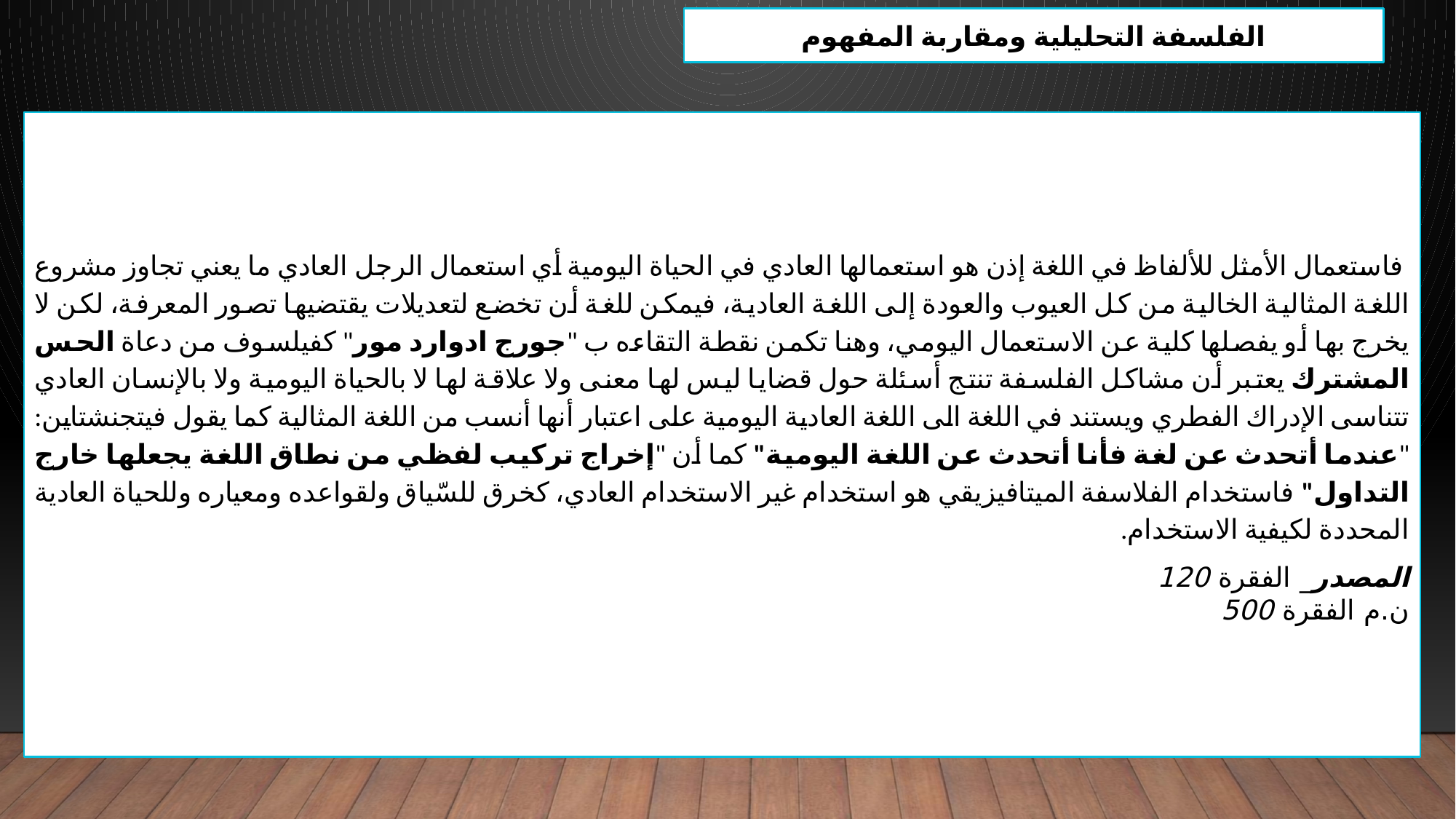

الفلسفة التحليلية ومقاربة المفهوم
 فاستعمال الأمثل للألفاظ في اللغة إذن هو استعمالها العادي في الحياة اليومية أي استعمال الرجل العادي ما يعني تجاوز مشروع اللغة المثالية الخالية من كل العيوب والعودة إلى اللغة العادية، فيمكن للغة أن تخضع لتعديلات يقتضيها تصور المعرفة، لكن لا يخرج بها أو يفصلها كلية عن الاستعمال اليومي، وهنا تكمن نقطة التقاءه ب "جورج ادوارد مور" كفيلسوف من دعاة الحس المشترك يعتبر أن مشاكل الفلسفة تنتج أسئلة حول قضايا ليس لها معنى ولا علاقة لها لا بالحياة اليومية ولا بالإنسان العادي تتناسى الإدراك الفطري ويستند في اللغة الى اللغة العادية اليومية على اعتبار أنها أنسب من اللغة المثالية كما يقول فيتجنشتاين: "عندما أتحدث عن لغة فأنا أتحدث عن اللغة اليومية" كما أن "إخراج تركيب لفظي من نطاق اللغة يجعلها خارج التداول" فاستخدام الفلاسفة الميتافيزيقي هو استخدام غير الاستخدام العادي، كخرق للسّياق ولقواعده ومعياره وللحياة العادية المحددة لكيفية الاستخدام.
المصدر_ الفقرة 120
ن.م الفقرة 500